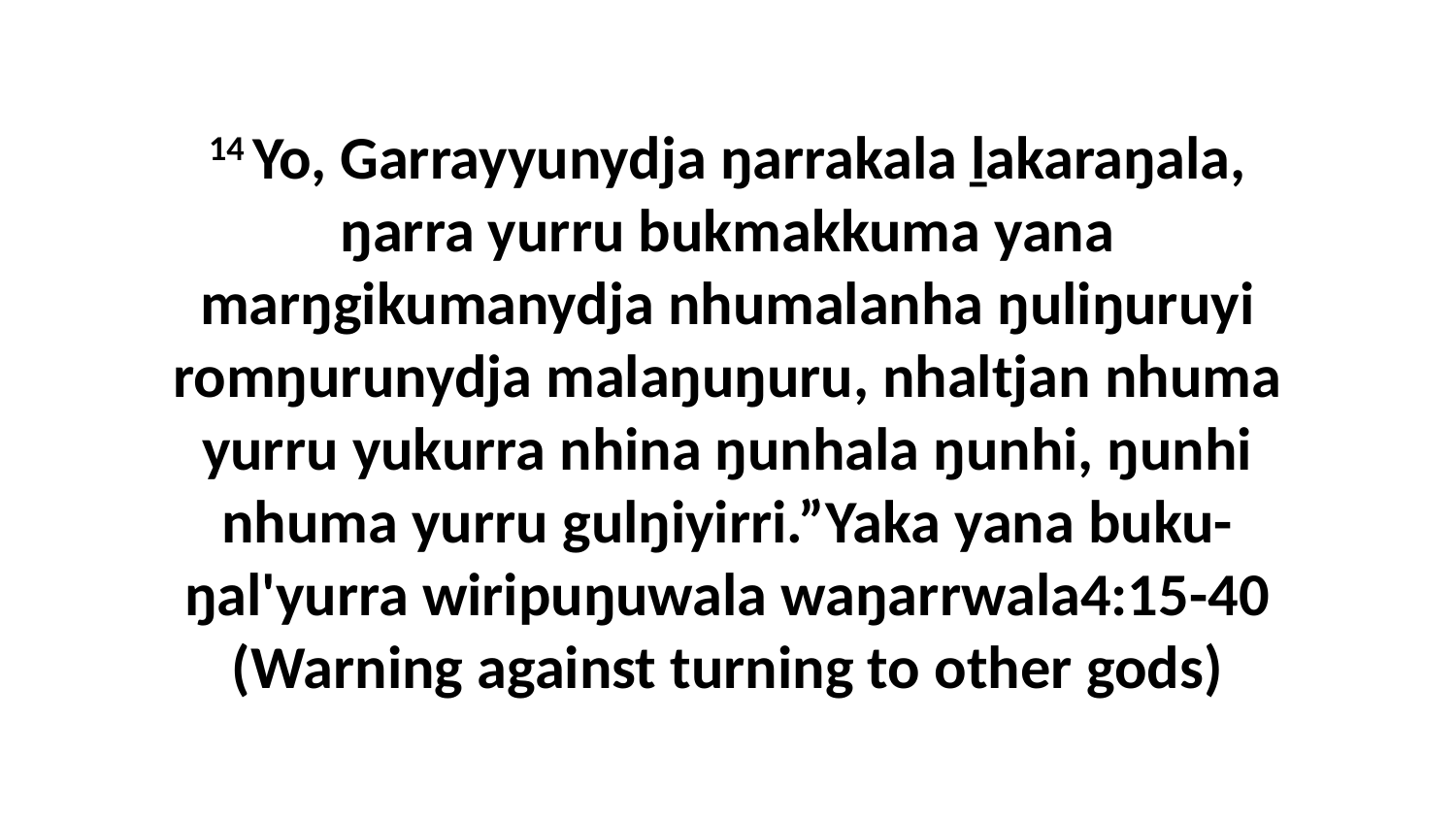

14 Yo, Garrayyunydja ŋarrakala ḻakaraŋala, ŋarra yurru bukmakkuma yana marŋgikumanydja nhumalanha ŋuliŋuruyi romŋurunydja malaŋuŋuru, nhaltjan nhuma yurru yukurra nhina ŋunhala ŋunhi, ŋunhi nhuma yurru gulŋiyirri.”Yaka yana buku-ŋal'yurra wiripuŋuwala waŋarrwala4:15-40 (Warning against turning to other gods)